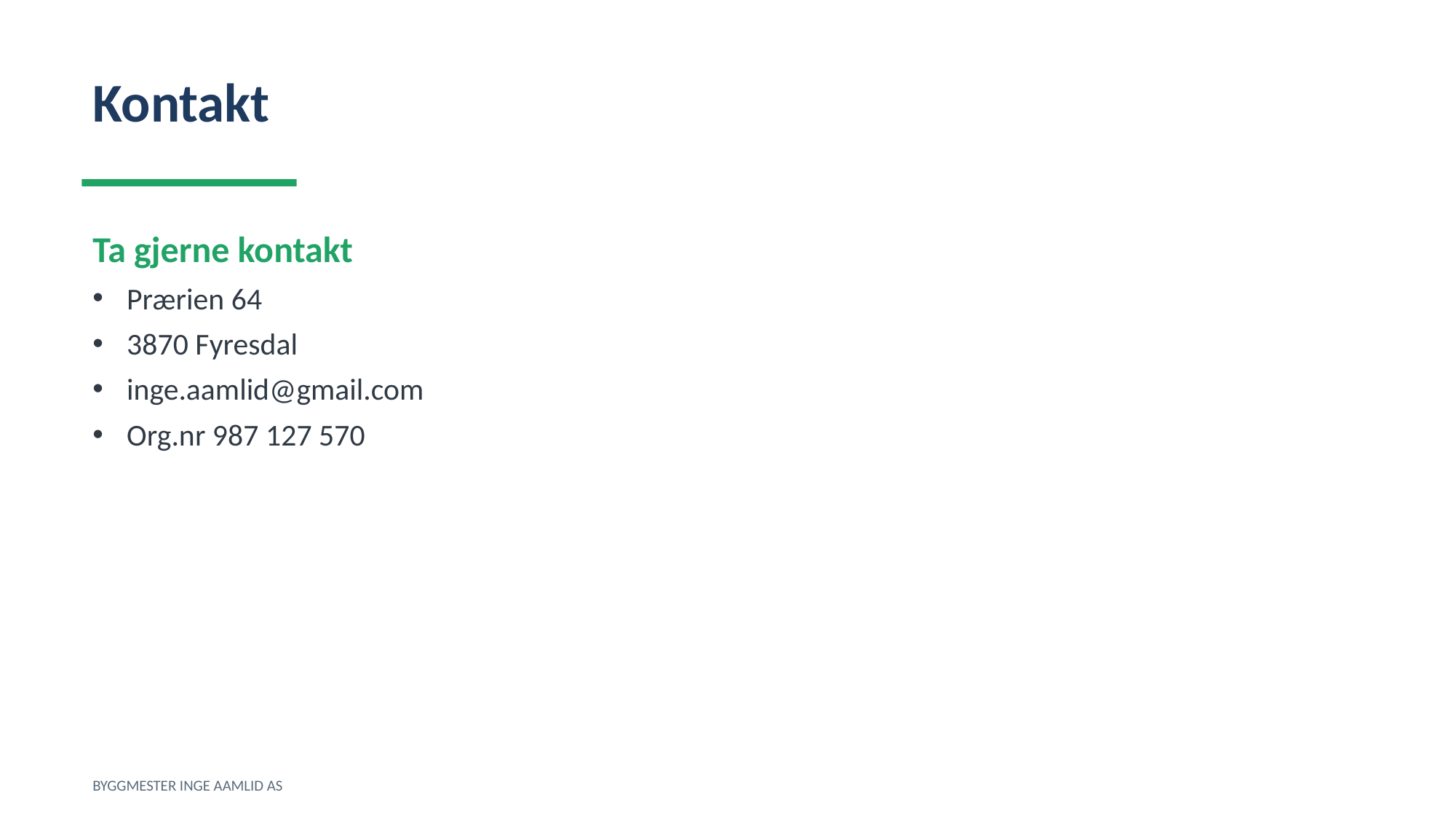

Kontakt

Ta gjerne kontakt
Prærien 64
3870 Fyresdal
inge.aamlid@gmail.com
Org.nr 987 127 570
BYGGMESTER INGE AAMLID AS